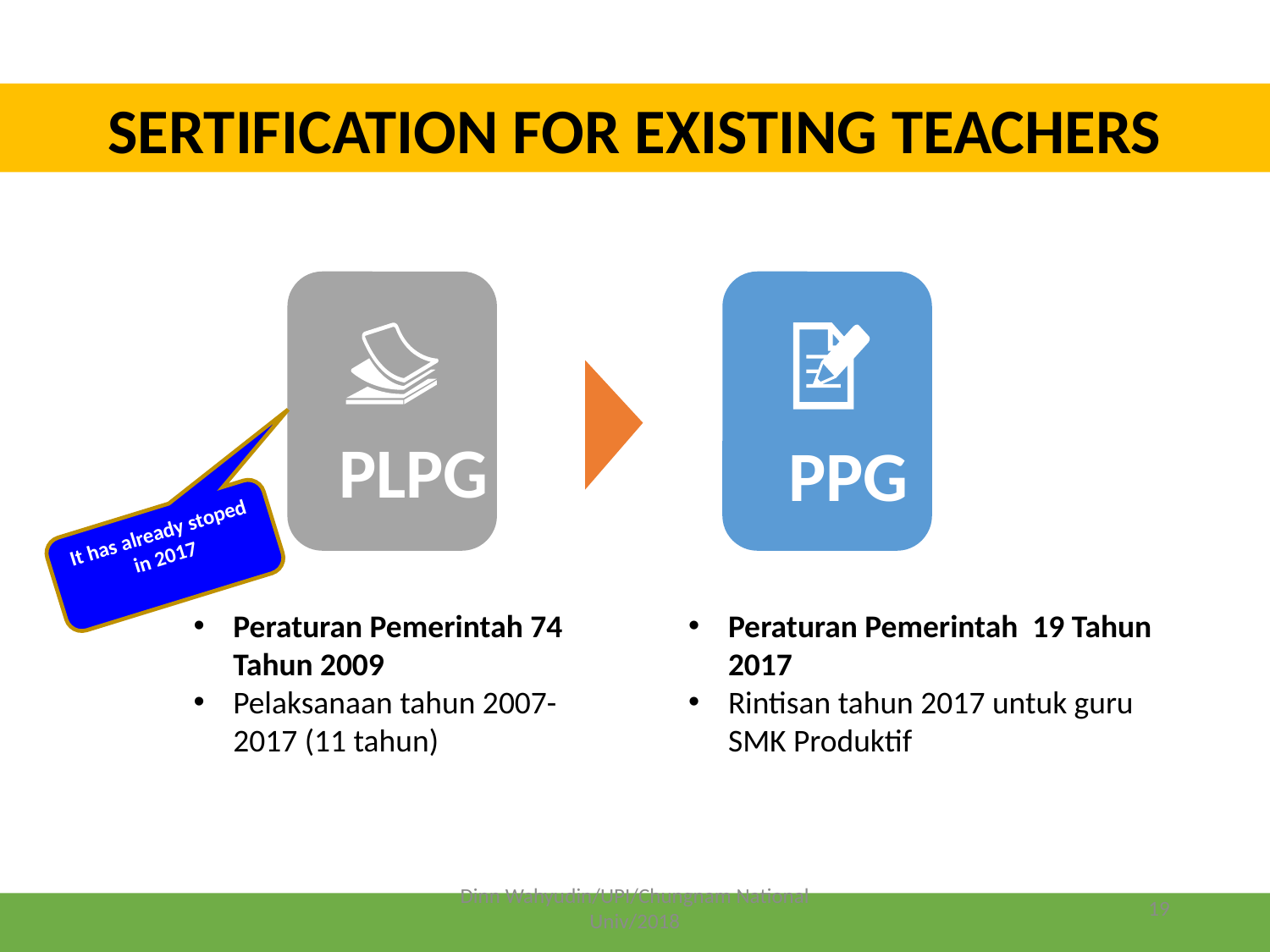

SERTIFICATION FOR EXISTING TEACHERS

PLPG

PPG

It has already stoped in 2017
Peraturan Pemerintah 74 Tahun 2009
Pelaksanaan tahun 2007- 2017 (11 tahun)
Peraturan Pemerintah  19 Tahun 2017
Rintisan tahun 2017 untuk guru SMK Produktif

Dinn Wahyudin/UPI/Chungnam National Univ/2018
19